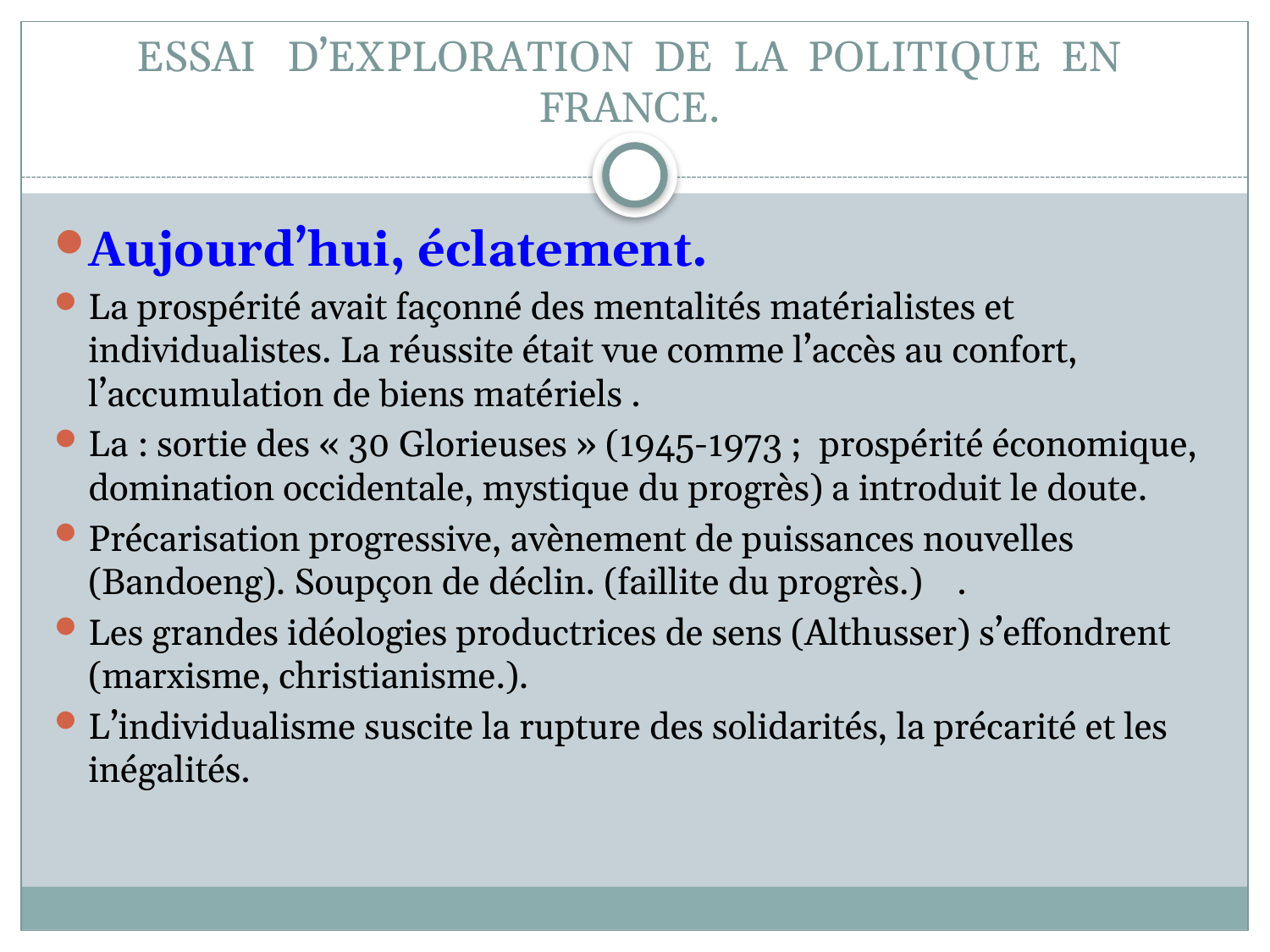

# ESSAI   D’EXPLORATION  DE  LA  POLITIQUE  EN  FRANCE.
Aujourd’hui, éclatement.
La prospérité avait façonné des mentalités matérialistes et individualistes. La réussite était vue comme l’accès au confort, l’accumulation de biens matériels .
La : sortie des « 30 Glorieuses » (1945-1973 ;  prospérité économique, domination occidentale, mystique du progrès) a introduit le doute.
Précarisation progressive, avènement de puissances nouvelles (Bandoeng). Soupçon de déclin. (faillite du progrès.)	.
Les grandes idéologies productrices de sens (Althusser) s’effondrent (marxisme, christianisme.).
L’individualisme suscite la rupture des solidarités, la précarité et les inégalités.